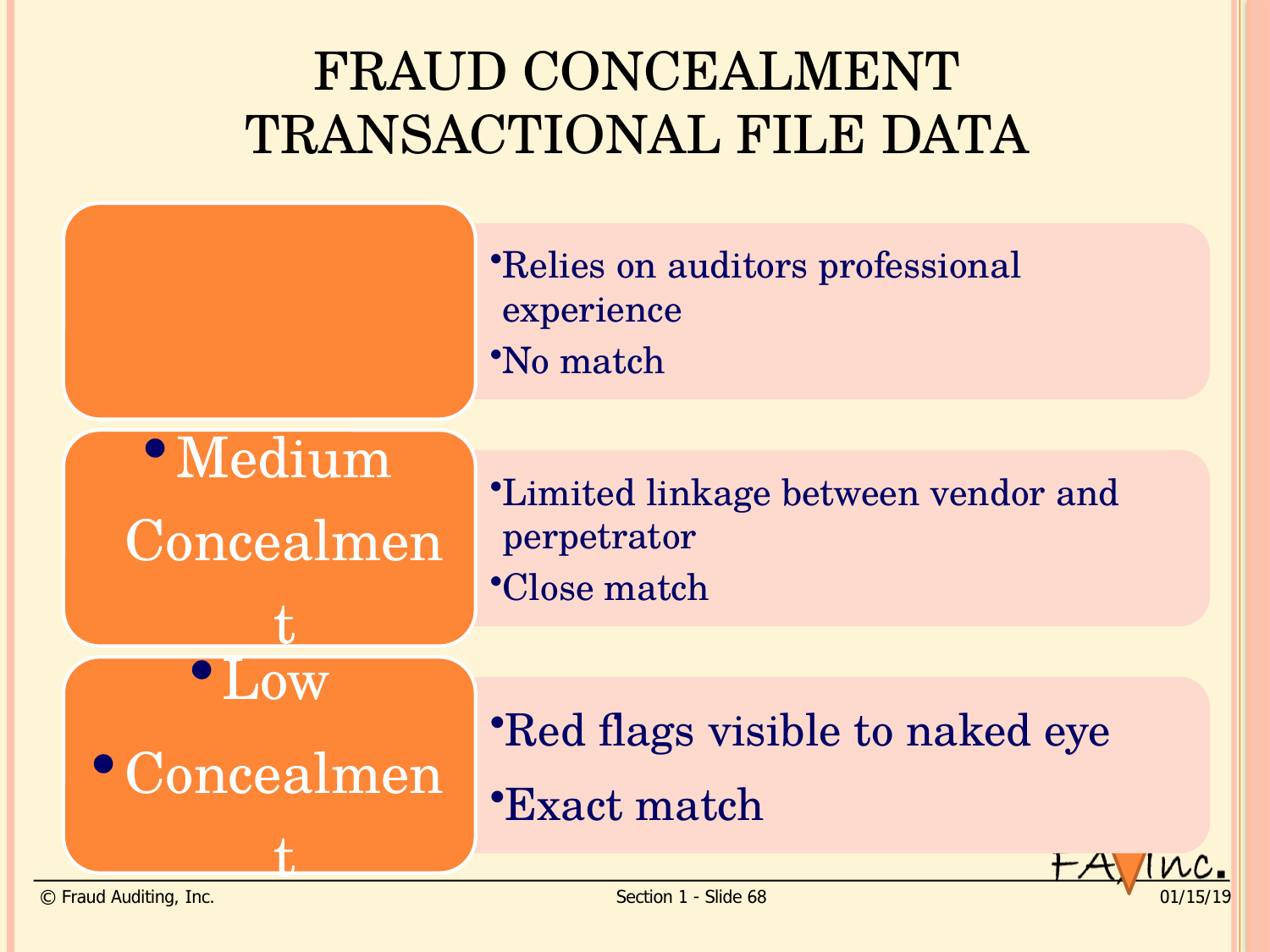

# Fraud Concealment Transactional File Data
Concealment
Relies on auditors professional experience
No match
Medium Concealment
Limited linkage between vendor and perpetrator
Close match
Low
Concealment
Red flags visible to naked eye
Exact match